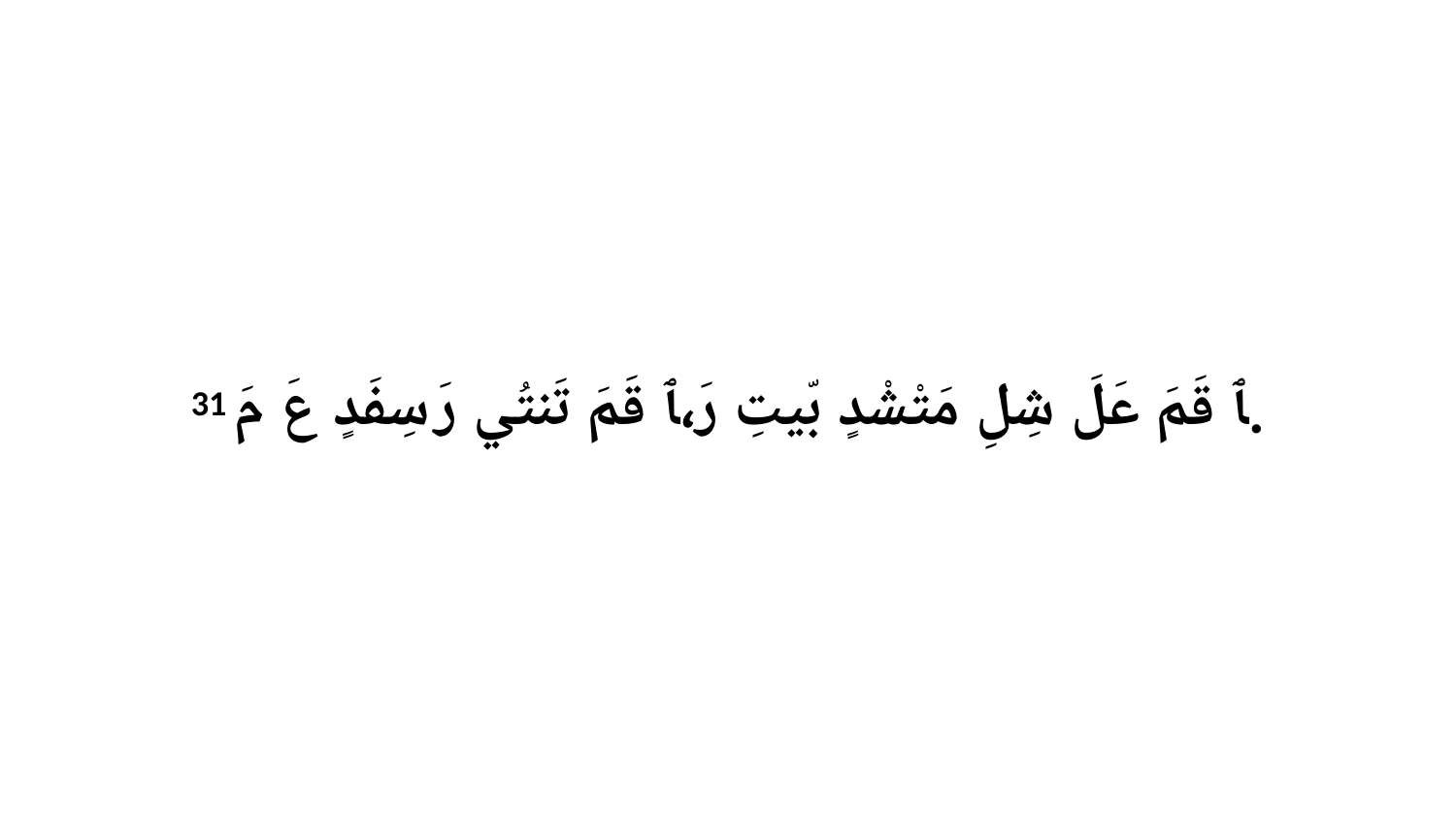

31 ﭑ قَمَ عَلَ شِلِ مَتْشْدٍ بّيتِ رَ،ﭑ قَمَ تَنتُي رَ سِفَدٍ عَ مَ.